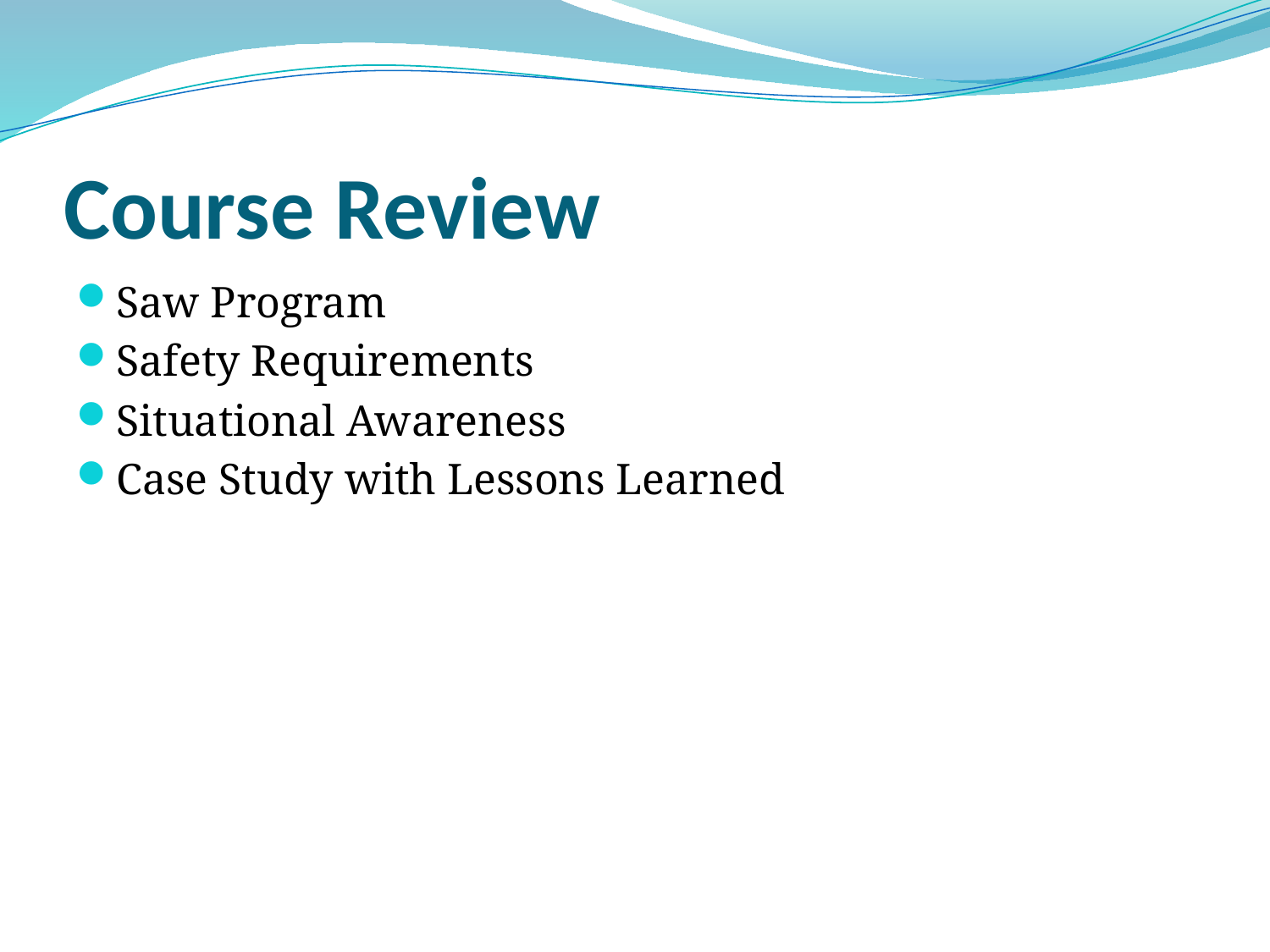

# Course Review
Saw Program
Safety Requirements
Situational Awareness
Case Study with Lessons Learned